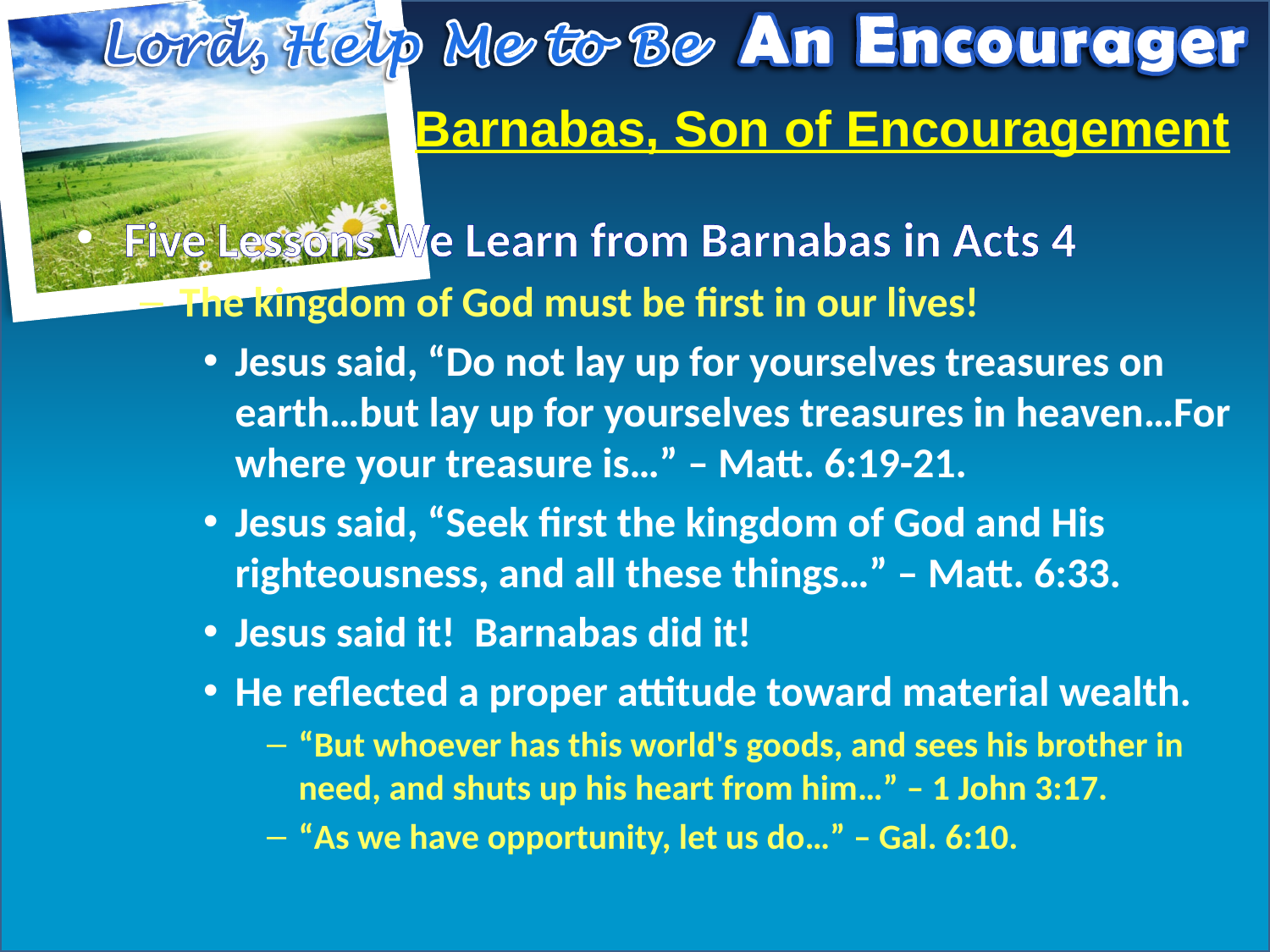

# Barnabas, Son of Encouragement
Five Lessons We Learn from Barnabas in Acts 4
The kingdom of God must be first in our lives!
Jesus said, “Do not lay up for yourselves treasures on earth…but lay up for yourselves treasures in heaven…For where your treasure is…” – Matt. 6:19-21.
Jesus said, “Seek first the kingdom of God and His righteousness, and all these things…” – Matt. 6:33.
Jesus said it!  Barnabas did it!
He reflected a proper attitude toward material wealth.
“But whoever has this world's goods, and sees his brother in need, and shuts up his heart from him…” – 1 John 3:17.
“As we have opportunity, let us do…” – Gal. 6:10.